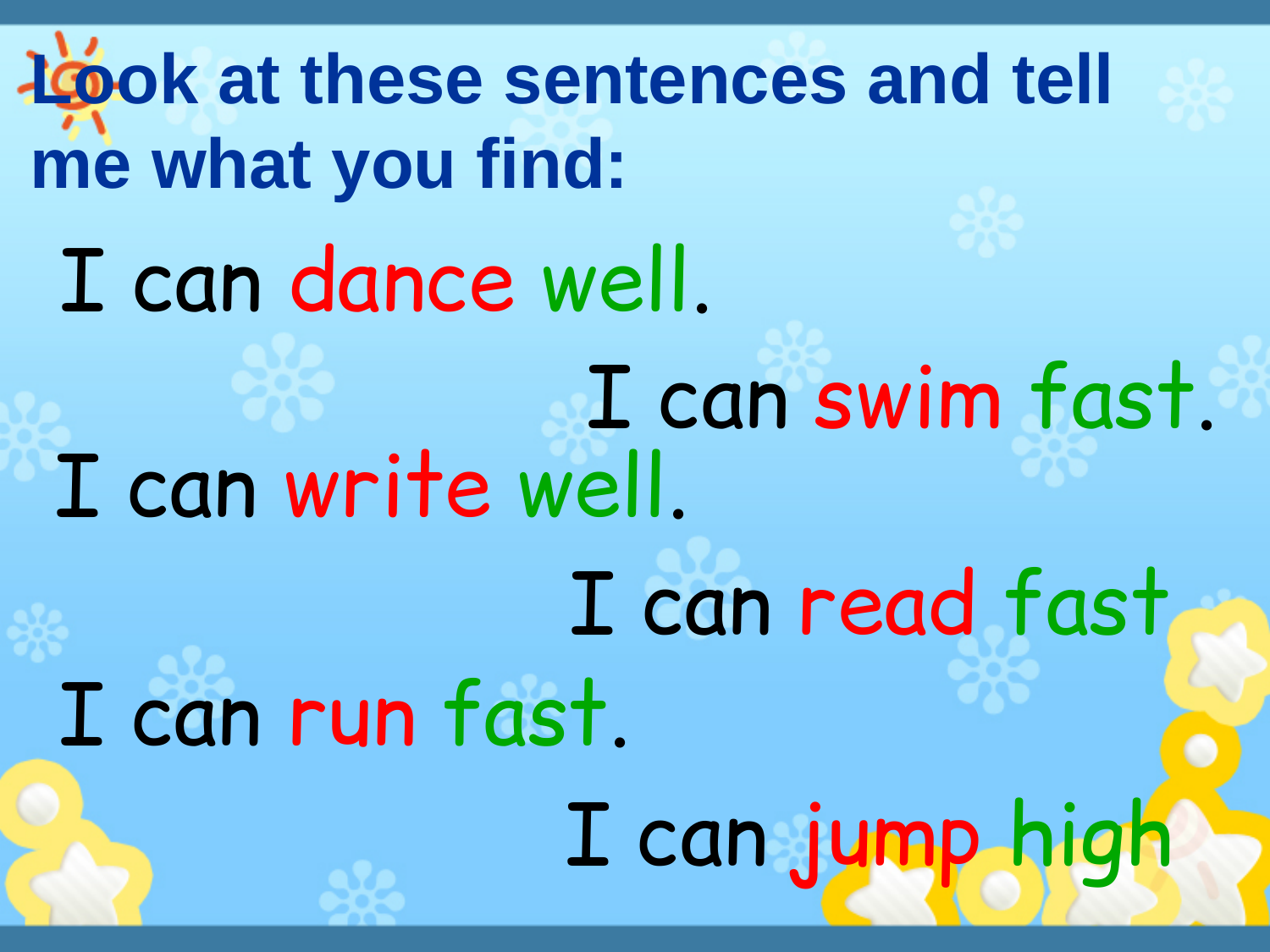

# Look at these sentences and tell me what you find:
I can dance well.
I can swim fast.
I can write well.
I can read fast
I can run fast.
I can jump high